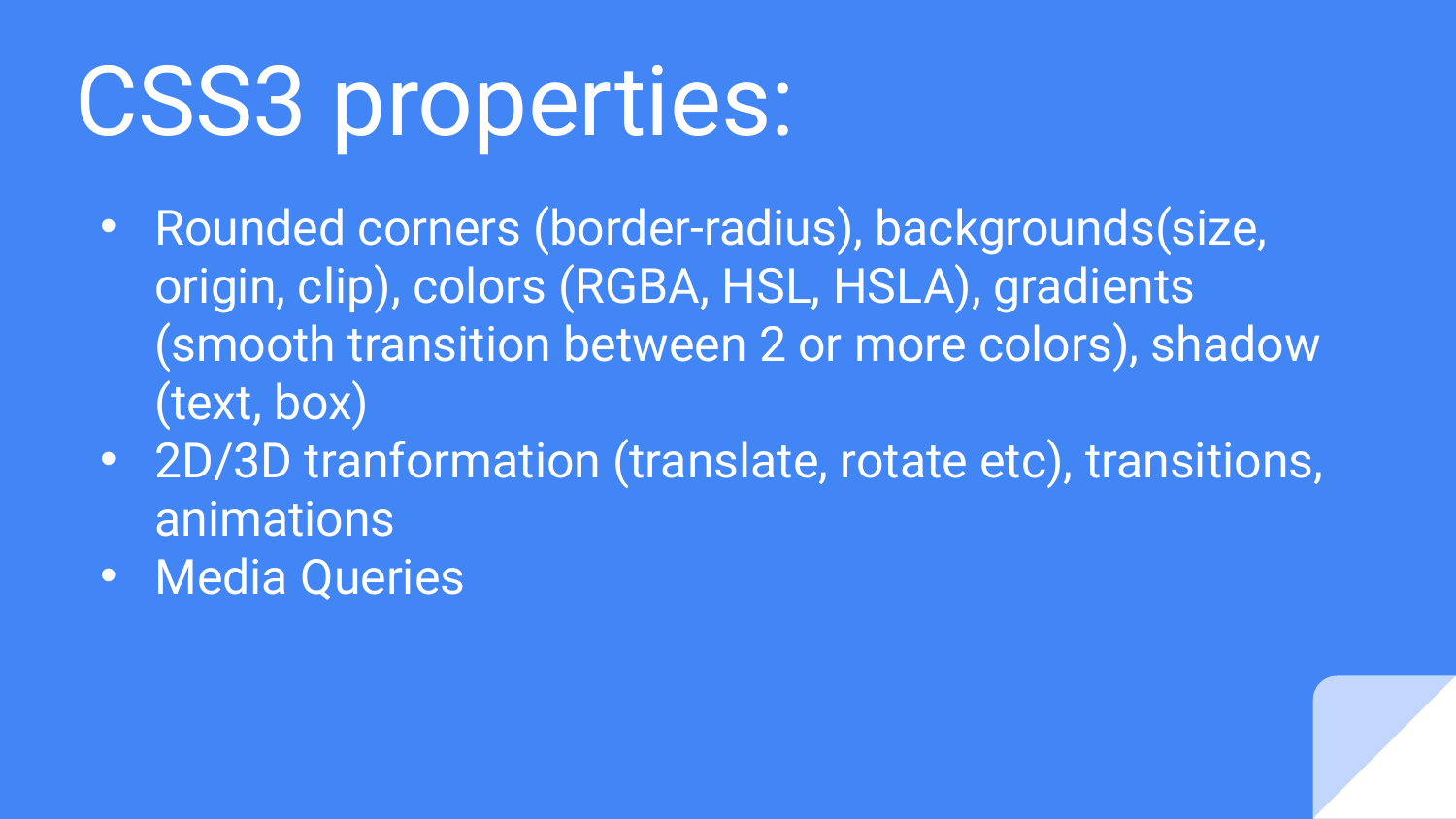

# CSS3 properties:
Rounded corners (border-radius), backgrounds(size, origin, clip), colors (RGBA, HSL, HSLA), gradients (smooth transition between 2 or more colors), shadow (text, box)
2D/3D tranformation (translate, rotate etc), transitions, animations
Media Queries